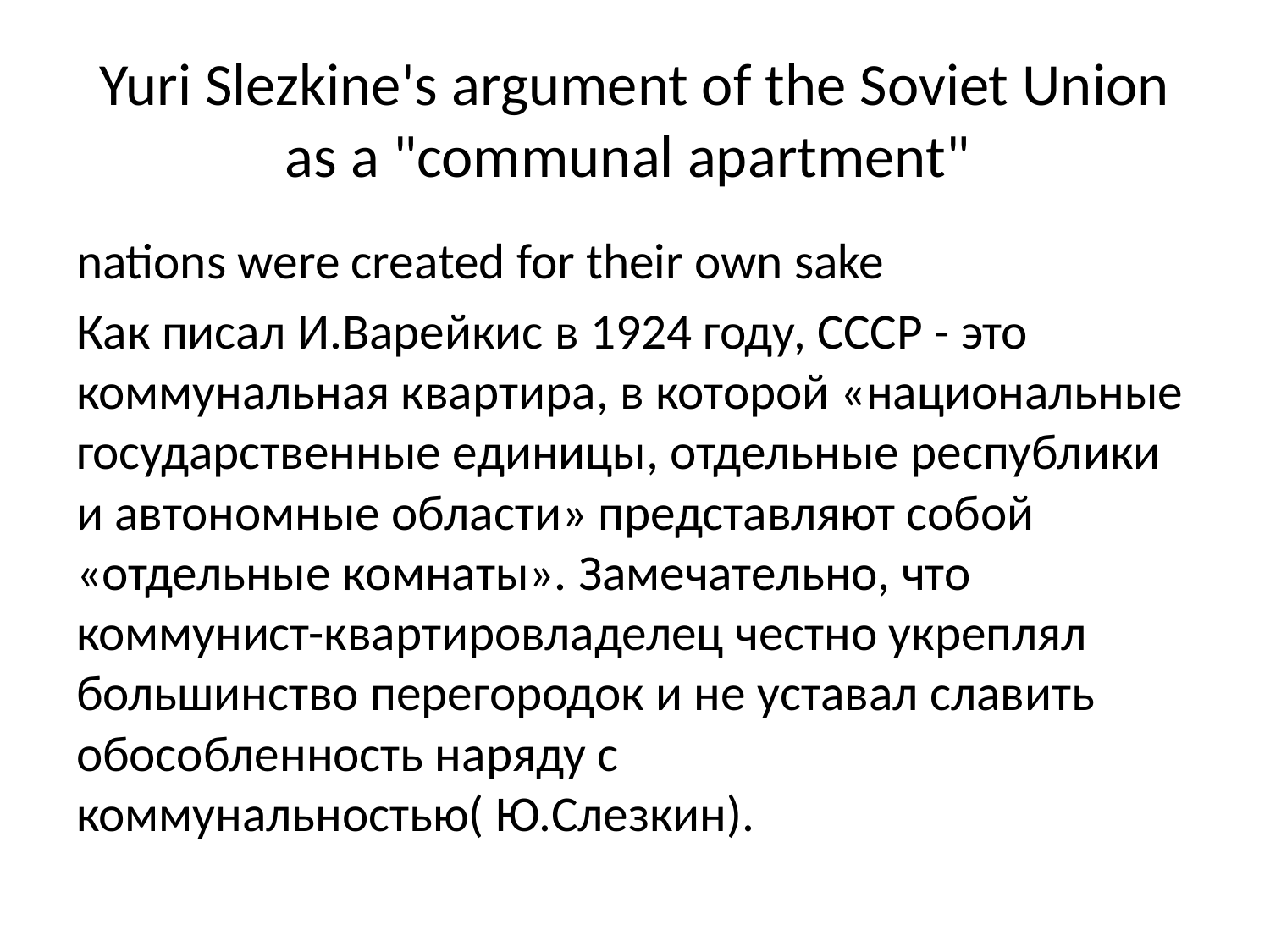

# Yuri Slezkine's argument of the Soviet Union as a "communal apartment"
nations were created for their own sake
Как писал И.Варейкис в 1924 году, СССР - это коммунальная квартира, в которой «национальные государственные единицы, отдельные республики и автономные области» представляют собой «отдельные комнаты». Замечательно, что коммунист-квартировладелец честно укреплял большинство перегородок и не уставал славить обособленность наряду с коммунальностью( Ю.Слезкин).